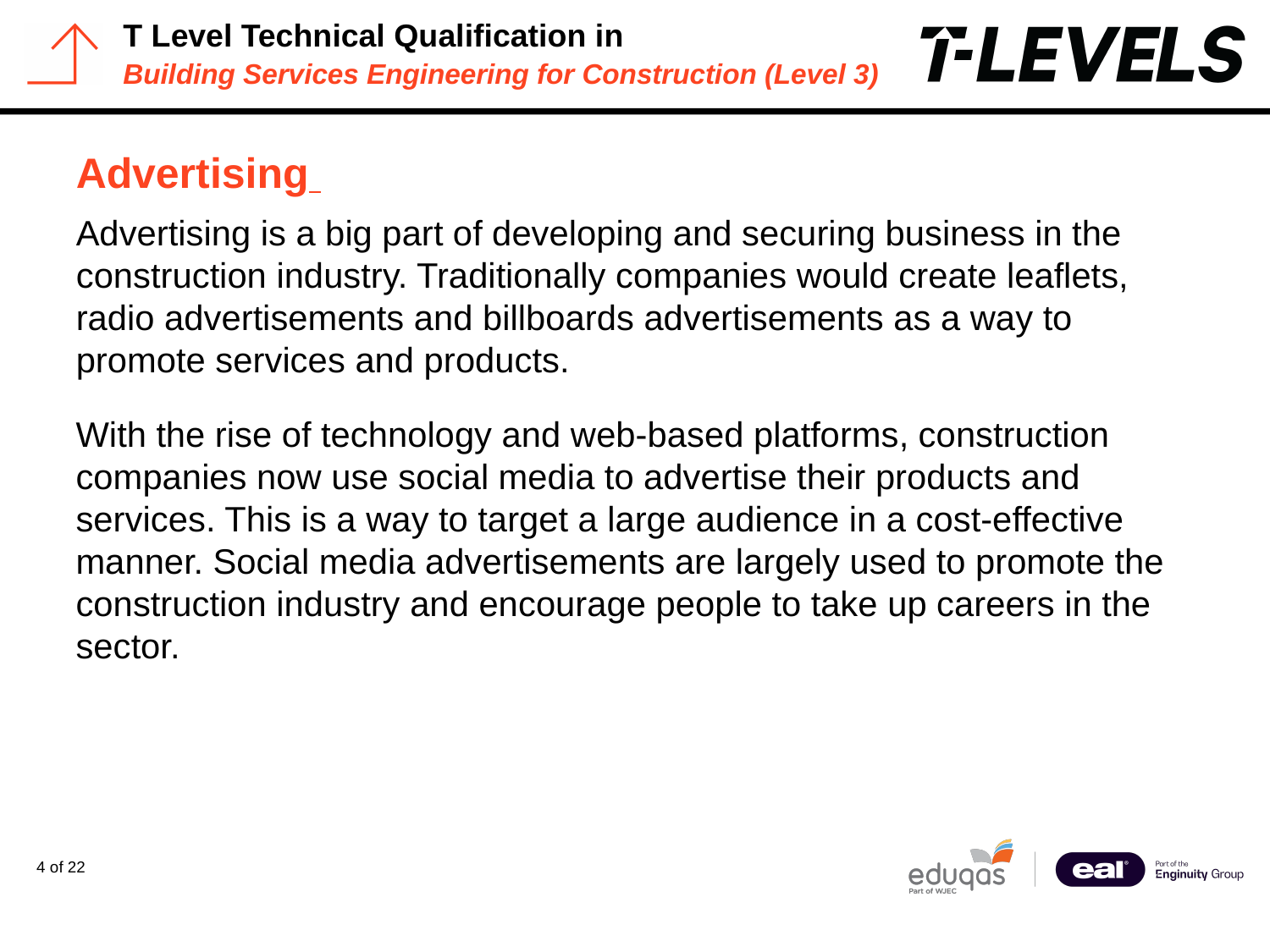

Advertising
Advertising is a big part of developing and securing business in the construction industry. Traditionally companies would create leaflets, radio advertisements and billboards advertisements as a way to promote services and products.

With the rise of technology and web-based platforms, construction companies now use social media to advertise their products and services. This is a way to target a large audience in a cost-effective manner. Social media advertisements are largely used to promote the construction industry and encourage people to take up careers in the sector.